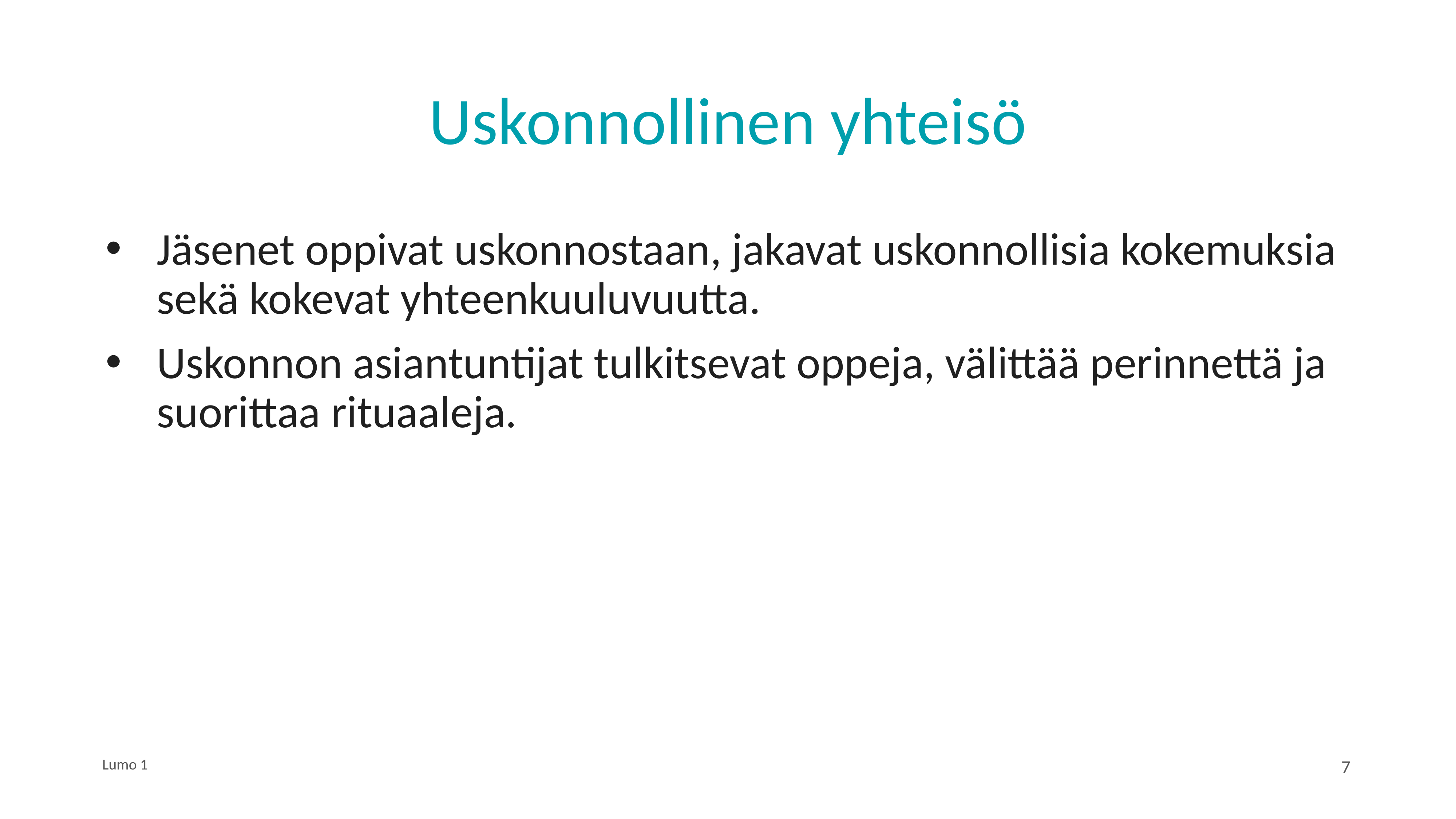

# Uskonnollinen yhteisö
Jäsenet oppivat uskonnostaan, jakavat uskonnollisia kokemuksia sekä kokevat yhteenkuuluvuutta.
Uskonnon asiantuntijat tulkitsevat oppeja, välittää perinnettä ja suorittaa rituaaleja.
Lumo 1
7